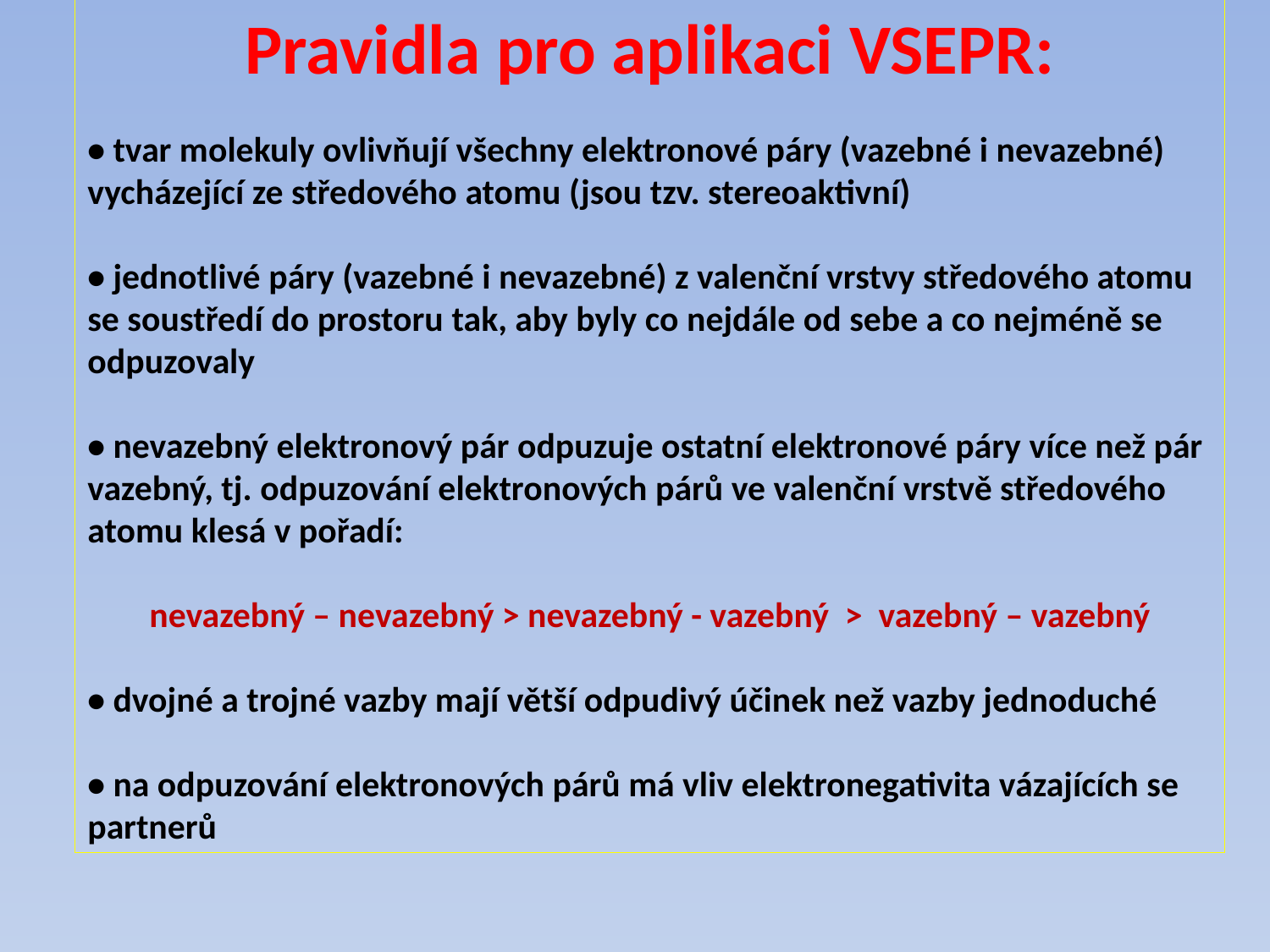

Pravidla pro aplikaci VSEPR:

• tvar molekuly ovlivňují všechny elektronové páry (vazebné i nevazebné) vycházející ze středového atomu (jsou tzv. stereoaktivní)

• jednotlivé páry (vazebné i nevazebné) z valenční vrstvy středového atomu se soustředí do prostoru tak, aby byly co nejdále od sebe a co nejméně se odpuzovaly

• nevazebný elektronový pár odpuzuje ostatní elektronové páry více než pár vazebný, tj. odpuzování elektronových párů ve valenční vrstvě středového atomu klesá v pořadí:

nevazebný – nevazebný > nevazebný - vazebný  >  vazebný – vazebný

• dvojné a trojné vazby mají větší odpudivý účinek než vazby jednoduché

• na odpuzování elektronových párů má vliv elektronegativita vázajících se partnerů